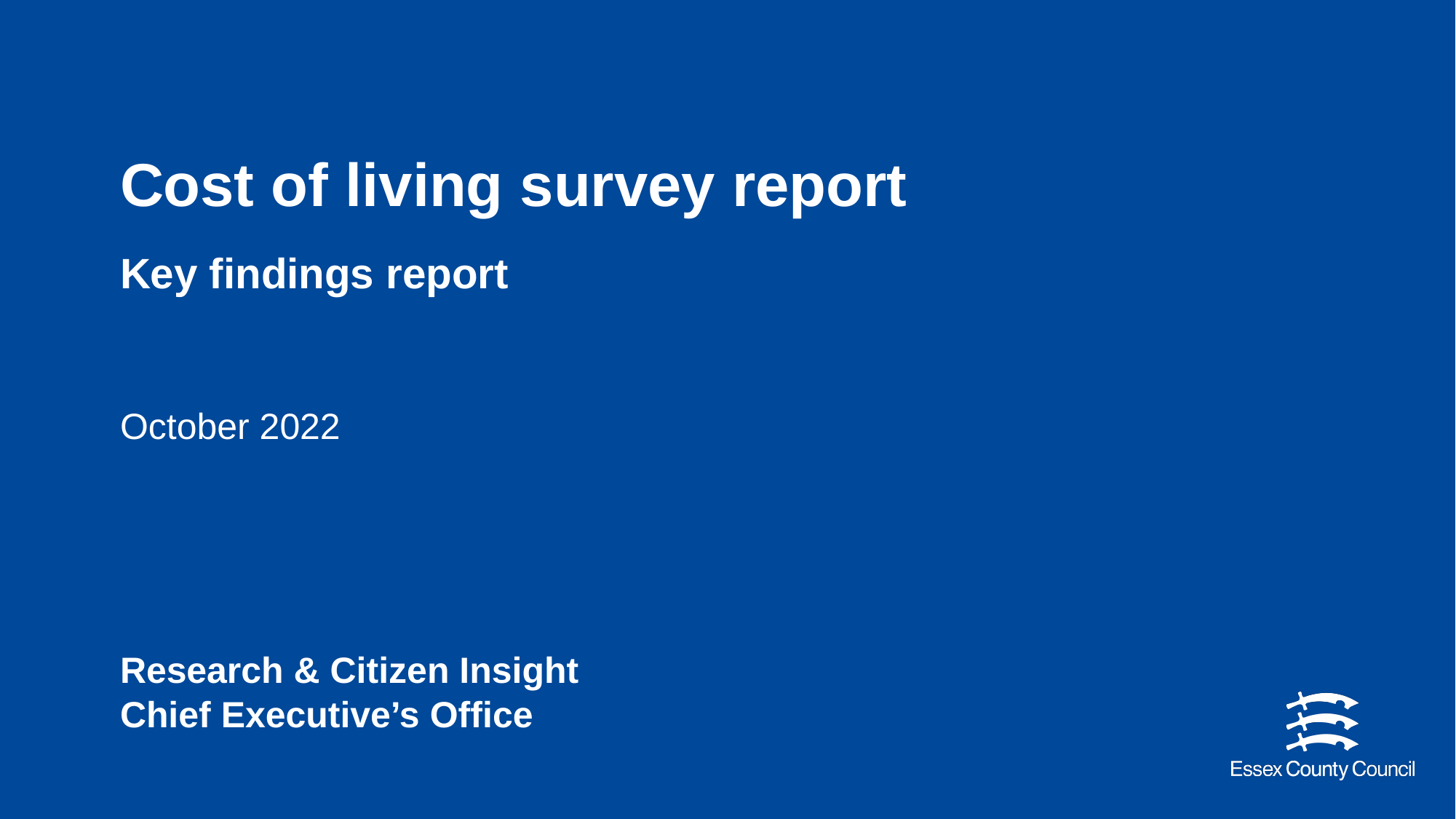

Cost of living survey report
Key findings report

October 2022

Research & Citizen Insight
Chief Executive’s Office